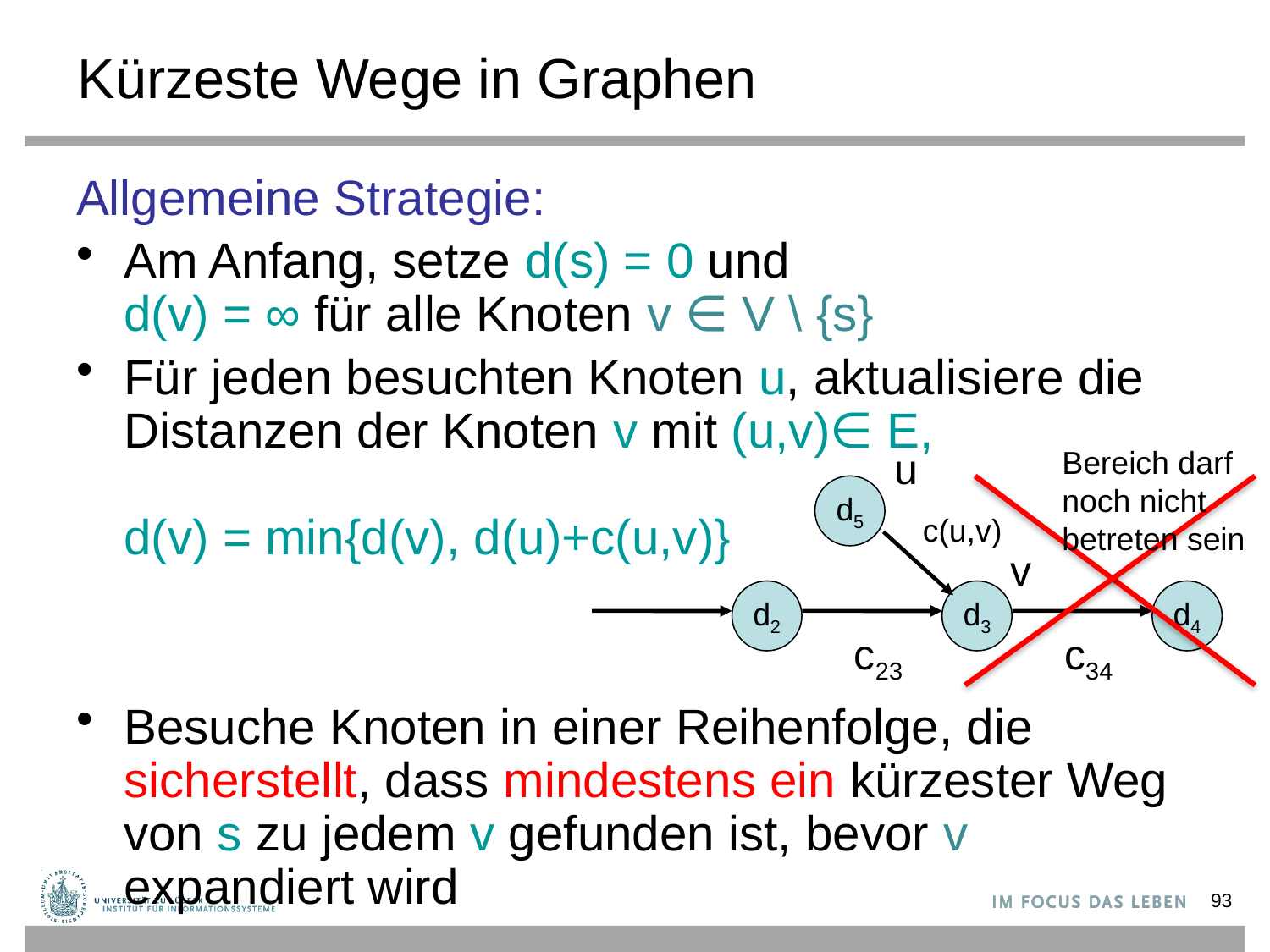

# Kürzeste Wege in Graphen
Allgemeine Strategie:
Am Anfang, setze d(s) = 0 und
d(v) = ∞ für alle Knoten v ∈ V \ {s}
Für jeden besuchten Knoten u, aktualisiere die Distanzen der Knoten v mit (u,v)∈ E,
d(v) = min{d(v), d(u)+c(u,v)}

Besuche Knoten in einer Reihenfolge, die sicherstellt, dass mindestens ein kürzester Weg von s zu jedem v gefunden ist, bevor v expandiert wird

u
d5
c(u,v)

Bereich darf
noch nicht
betreten sein
v
d2
d3
d4

c23
c34
93